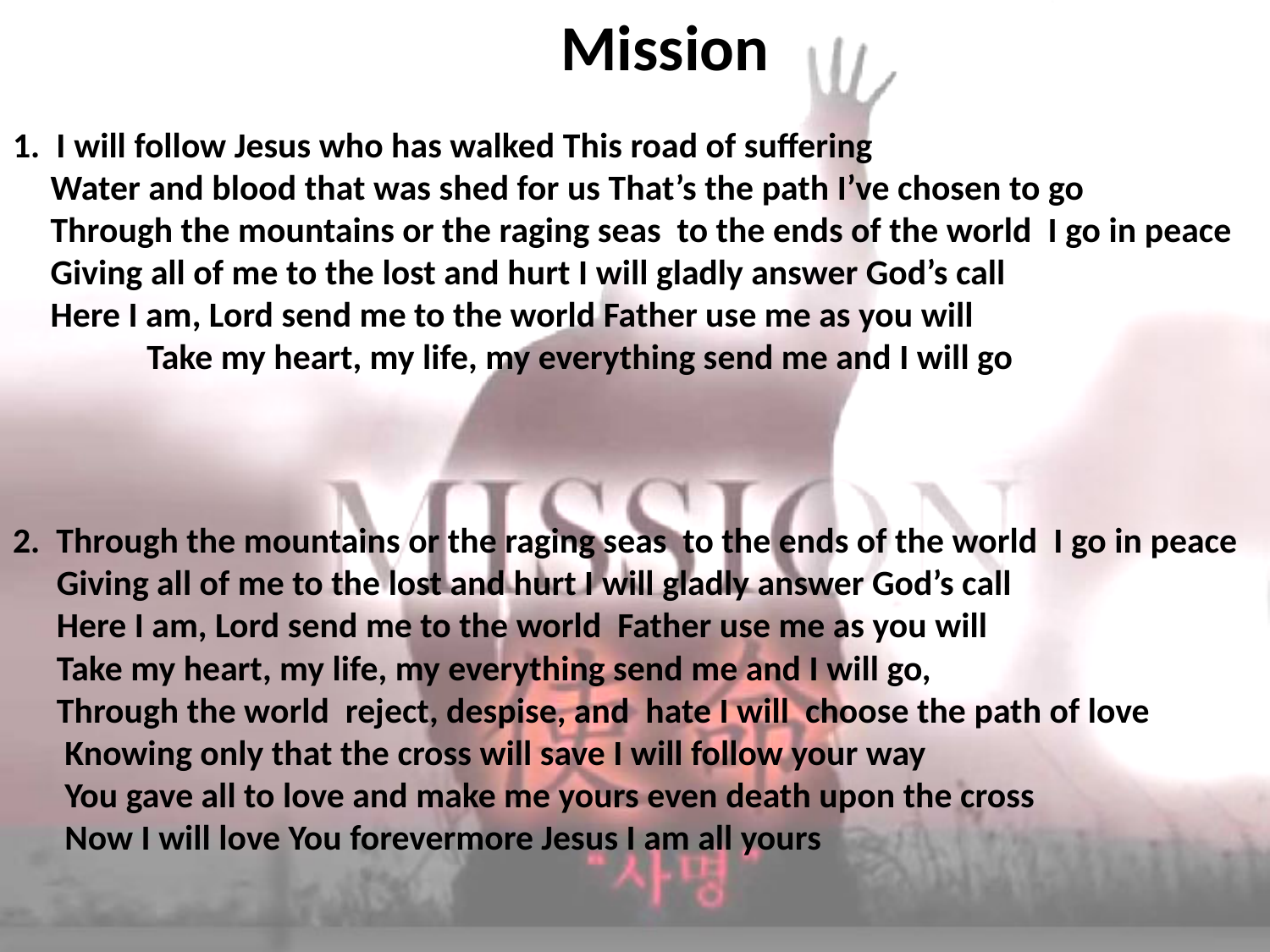

# Mission
1.  I will follow Jesus who has walked This road of suffering
Water and blood that was shed for us That’s the path I’ve chosen to go
Through the mountains or the raging seas  to the ends of the world  I go in peace
Giving all of me to the lost and hurt I will gladly answer God’s call
Here I am, Lord send me to the world Father use me as you will                                                Take my heart, my life, my everything send me and I will go

2.  Through the mountains or the raging seas  to the ends of the world  I go in peace
    Giving all of me to the lost and hurt I will gladly answer God’s call
    Here I am, Lord send me to the world  Father use me as you will
    Take my heart, my life, my everything send me and I will go,
    Through the world  reject, despise, and  hate I will  choose the path of love
     Knowing only that the cross will save I will follow your way
     You gave all to love and make me yours even death upon the cross
     Now I will love You forevermore Jesus I am all yours